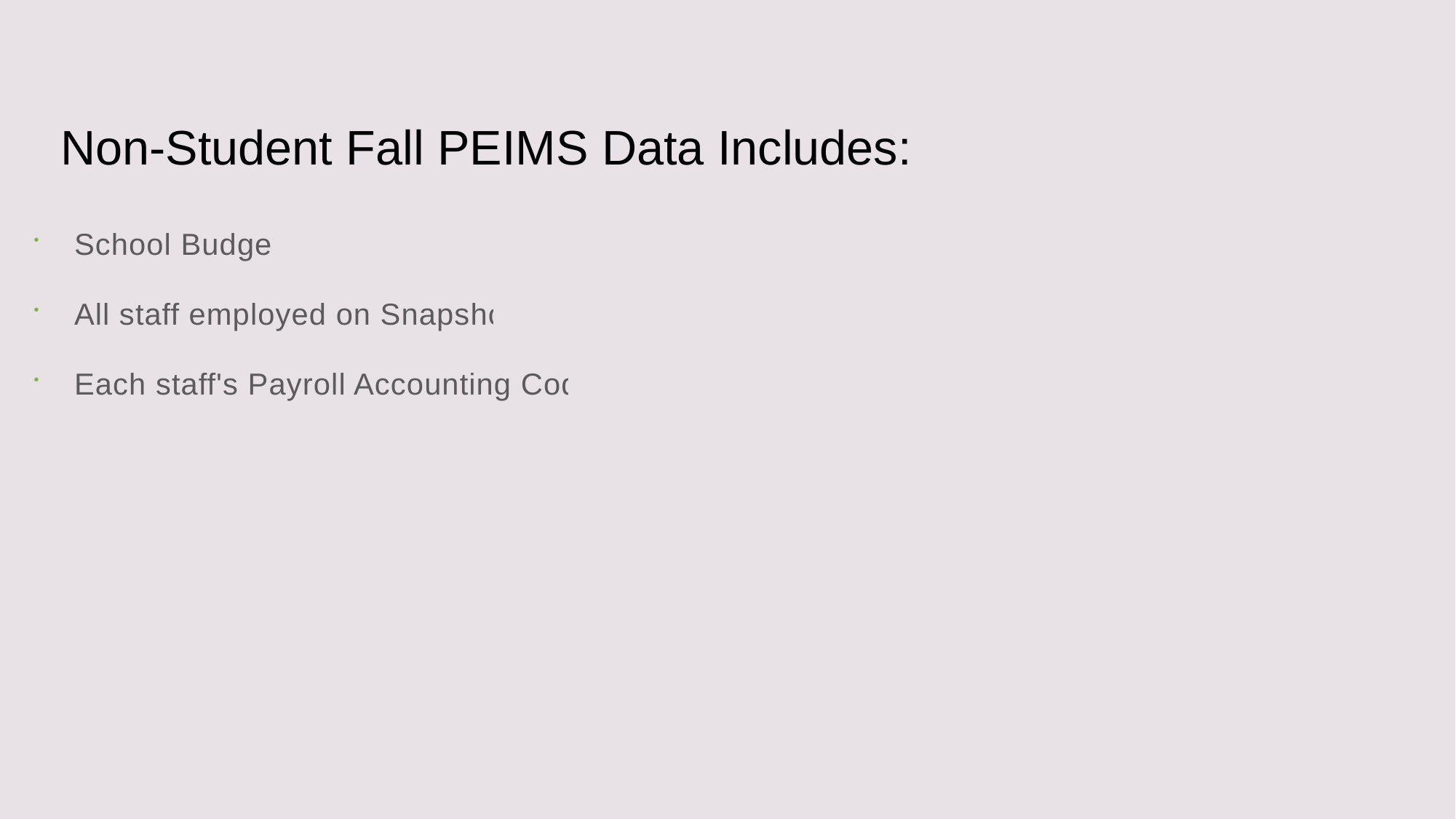

# Non-Student Fall PEIMS Data Includes:
School Budget
All staff employed on Snapshot
Each staff's Payroll Accounting Code